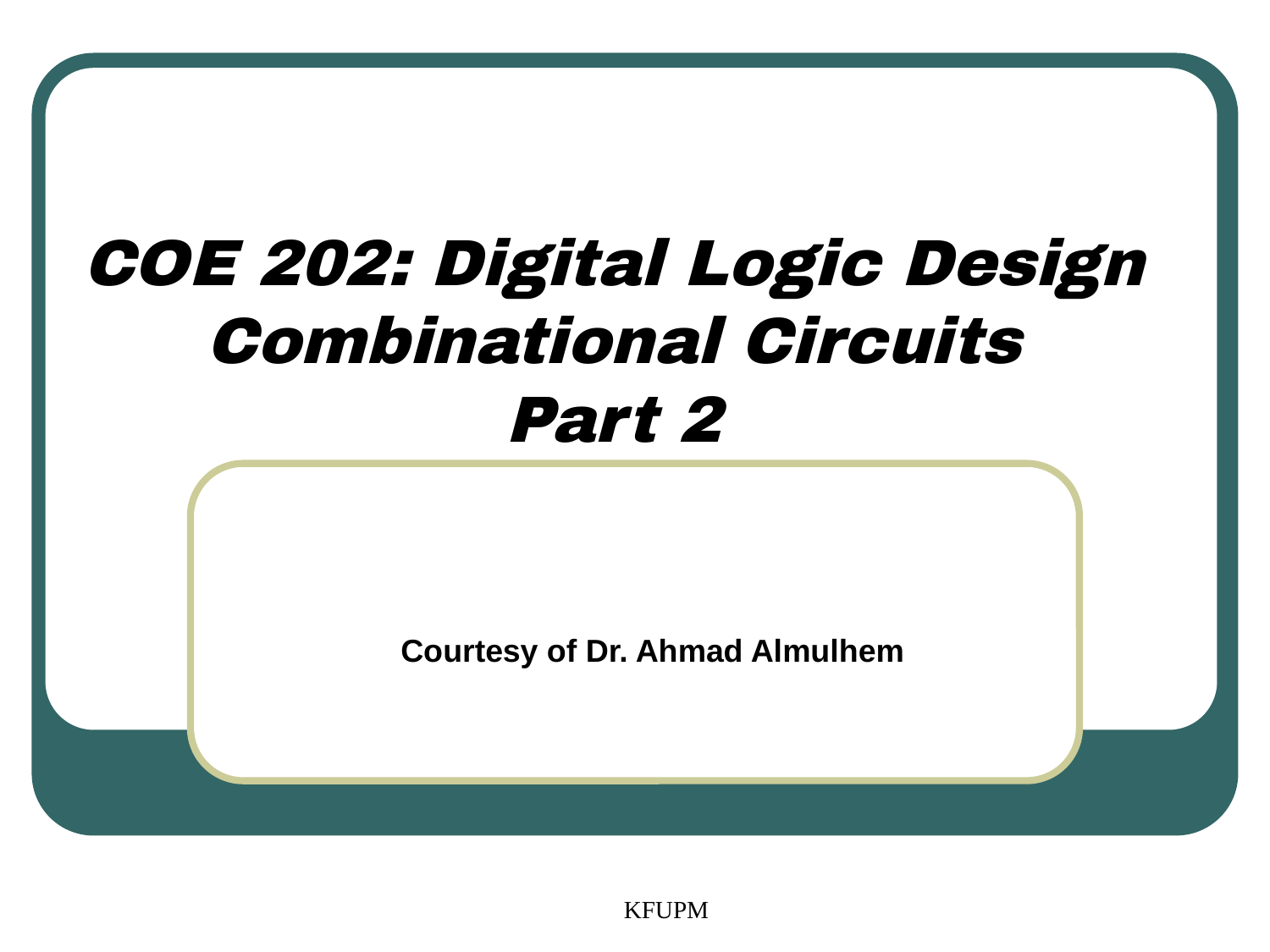

# COE 202: Digital Logic Design Combinational Circuits Part 2
Courtesy of Dr. Ahmad Almulhem
KFUPM